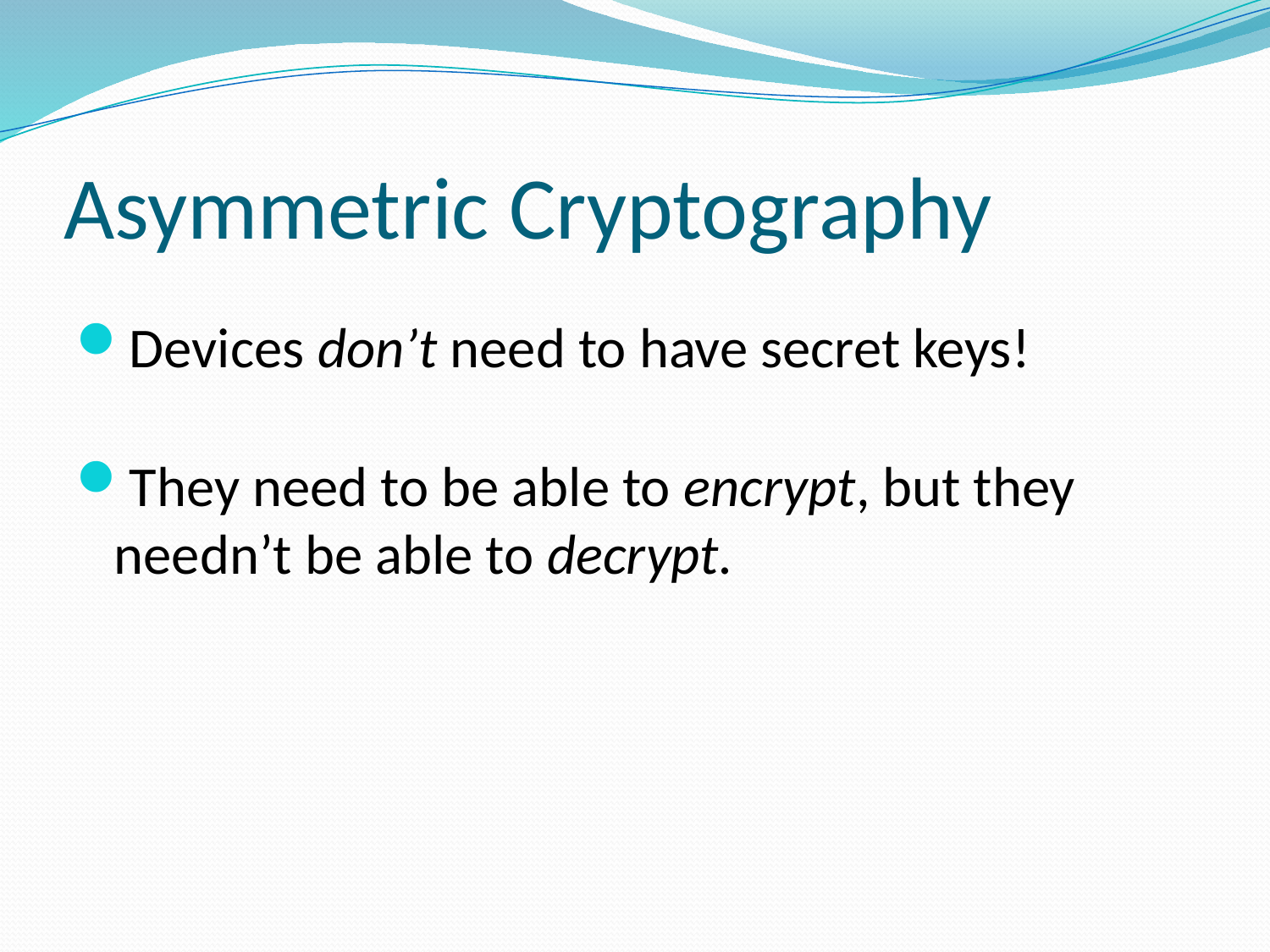

# Asymmetric Cryptography

Devices don’t need to have secret keys!

They need to be able to encrypt, but they needn’t be able to decrypt.